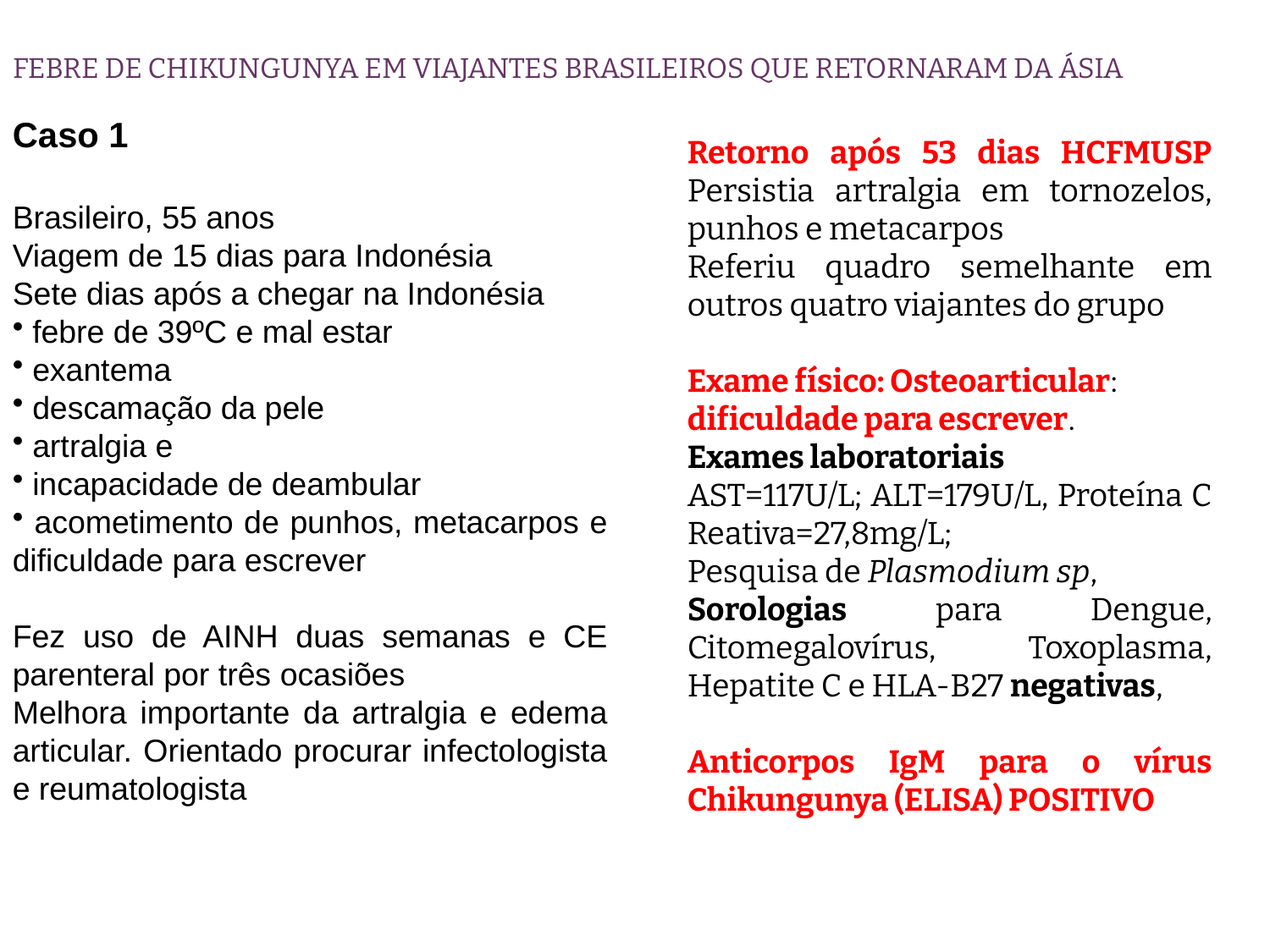

FEBRE DE CHIKUNGUNYA EM VIAJANTES BRASILEIROS QUE RETORNARAM DA ÁSIA
Caso 1

Brasileiro, 55 anos
Viagem de 15 dias para Indonésia
Sete dias após a chegar na Indonésia
 febre de 39ºC e mal estar
 exantema
 descamação da pele
 artralgia e
 incapacidade de deambular
 acometimento de punhos, metacarpos e dificuldade para escrever

Fez uso de AINH duas semanas e CE parenteral por três ocasiões
Melhora importante da artralgia e edema articular. Orientado procurar infectologista e reumatologista

Retorno após 53 dias HCFMUSP Persistia artralgia em tornozelos, punhos e metacarpos
Referiu quadro semelhante em outros quatro viajantes do grupo

Exame físico: Osteoarticular:
dificuldade para escrever.
Exames laboratoriais
AST=117U/L; ALT=179U/L, Proteína C Reativa=27,8mg/L;
Pesquisa de Plasmodium sp,
Sorologias para Dengue, Citomegalovírus, Toxoplasma, Hepatite C e HLA-B27 negativas,

Anticorpos IgM para o vírus Chikungunya (ELISA) POSITIVO